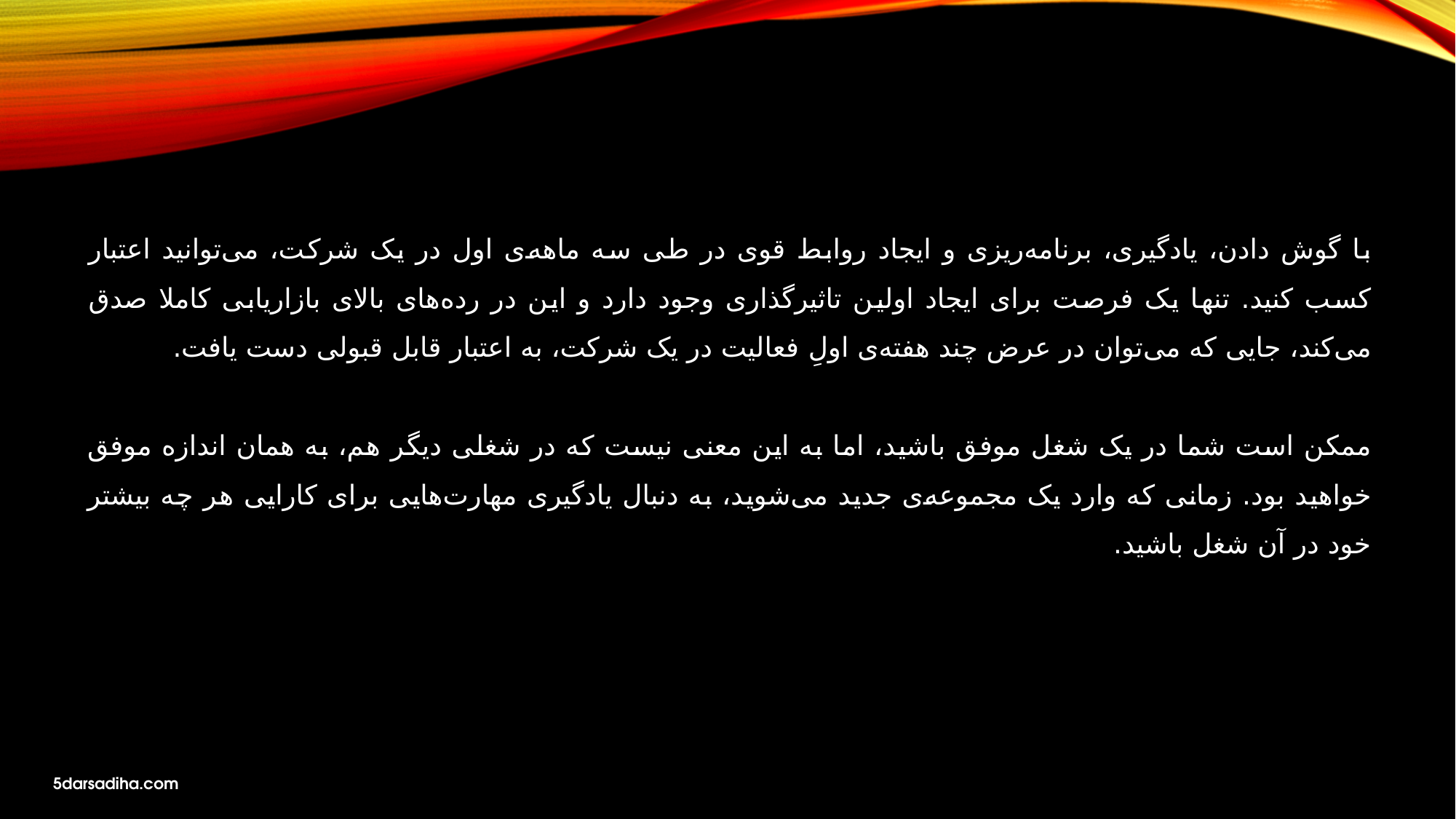

با گوش دادن، یادگیری، برنامه‌ریزی و ایجاد روابط قوی در طی سه ماهه‌ی اول در یک شرکت، می‌توانید اعتبار کسب کنید. تنها یک فرصت برای ایجاد اولین تاثیرگذاری وجود دارد و این در رده‌های بالای بازاریابی کاملا صدق می‌کند، جایی که می‌توان در عرض چند هفته‌ی اولِ فعالیت در یک شرکت، به اعتبار قابل قبولی دست یافت.

ممکن است شما در یک شغل موفق باشید، اما به این معنی نیست که در شغلی دیگر هم، به همان اندازه موفق خواهید بود. زمانی که وارد یک مجموعه‌ی جدید می‌شوید، به دنبال یادگیری مهارت‌هایی برای کارایی هر چه بیشتر خود در آن شغل باشید.
5darsadiha.com